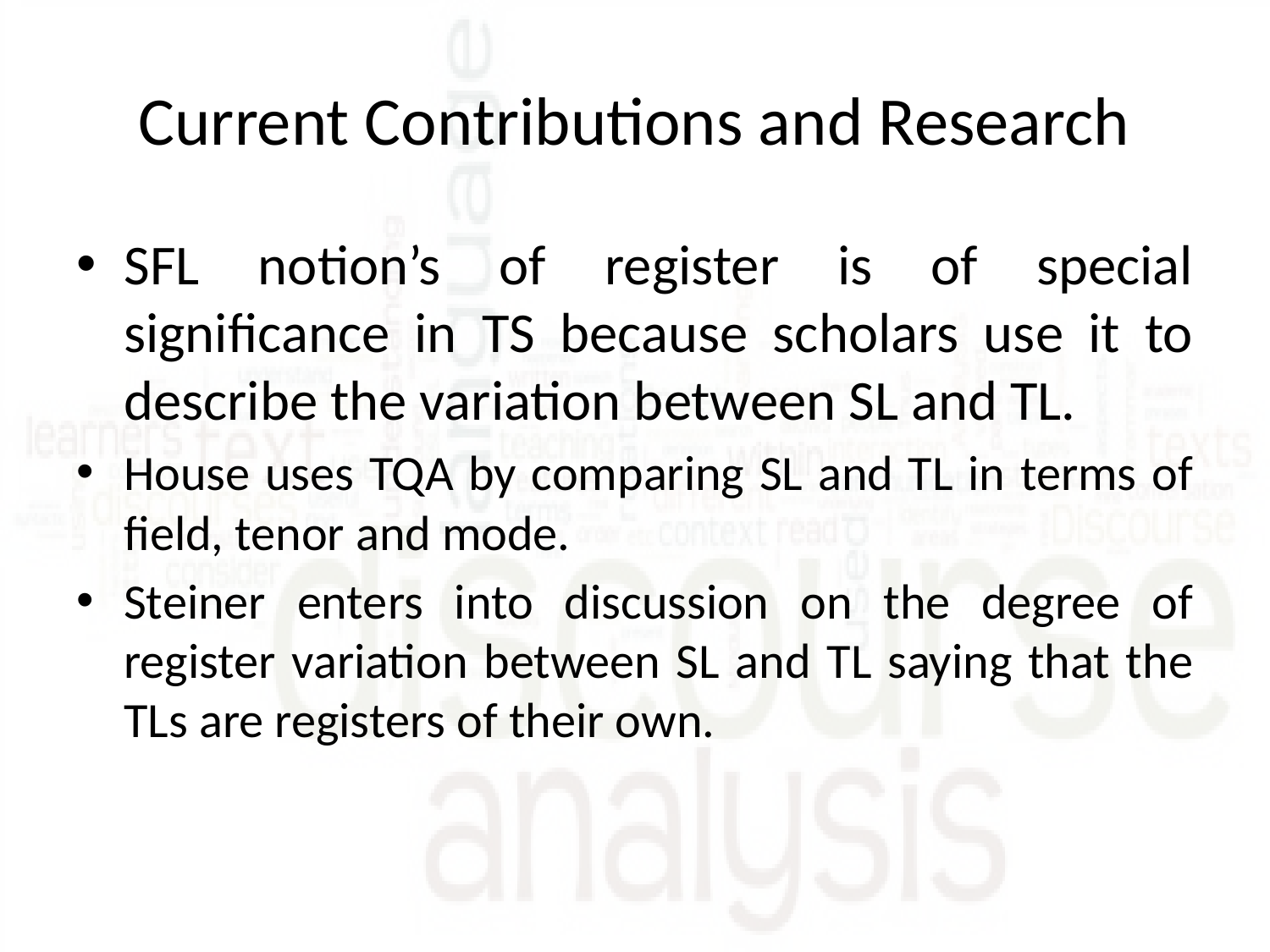

# Current Contributions and Research
SFL notion’s of register is of special significance in TS because scholars use it to describe the variation between SL and TL.
House uses TQA by comparing SL and TL in terms of field, tenor and mode.
Steiner enters into discussion on the degree of register variation between SL and TL saying that the TLs are registers of their own.